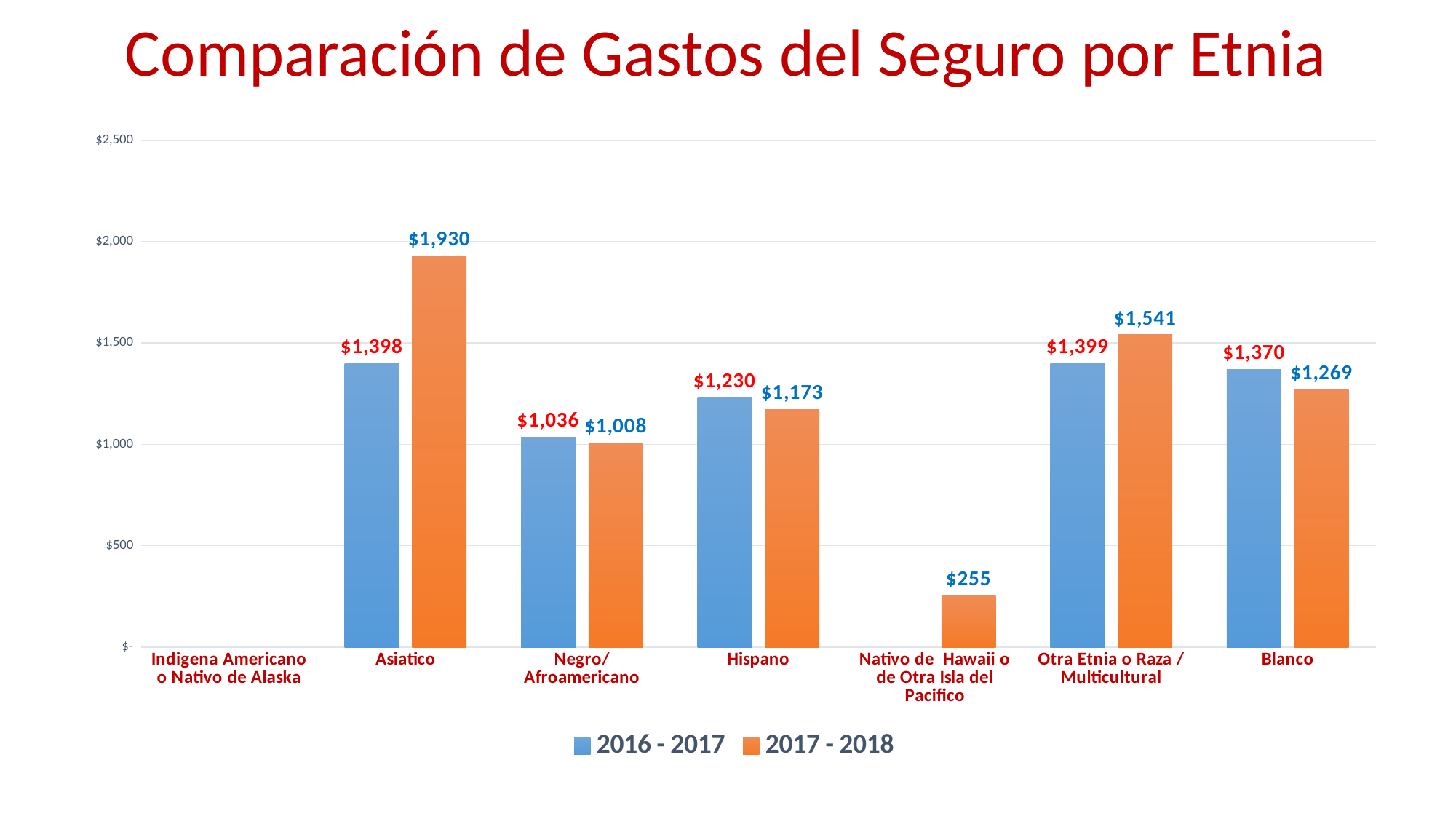

# Comparación de Gastos del Seguro por Etnia

### Chart

| Category | 2016 - 2017 | 2017 - 2018 |
|---|---|---|
| Indigena Americano o Nativo de Alaska | None | None |
| Asiatico | 1398.0 | 1930.0 |
| Negro/Afroamericano | 1036.0 | 1008.0 |
| Hispano | 1230.0 | 1173.0 |
| Nativo de  Hawaii o de Otra Isla del Pacifico | None | 255.0 |
| Otra Etnia o Raza / Multicultural | 1399.0 | 1541.0 |
| Blanco | 1370.0 | 1269.0 |